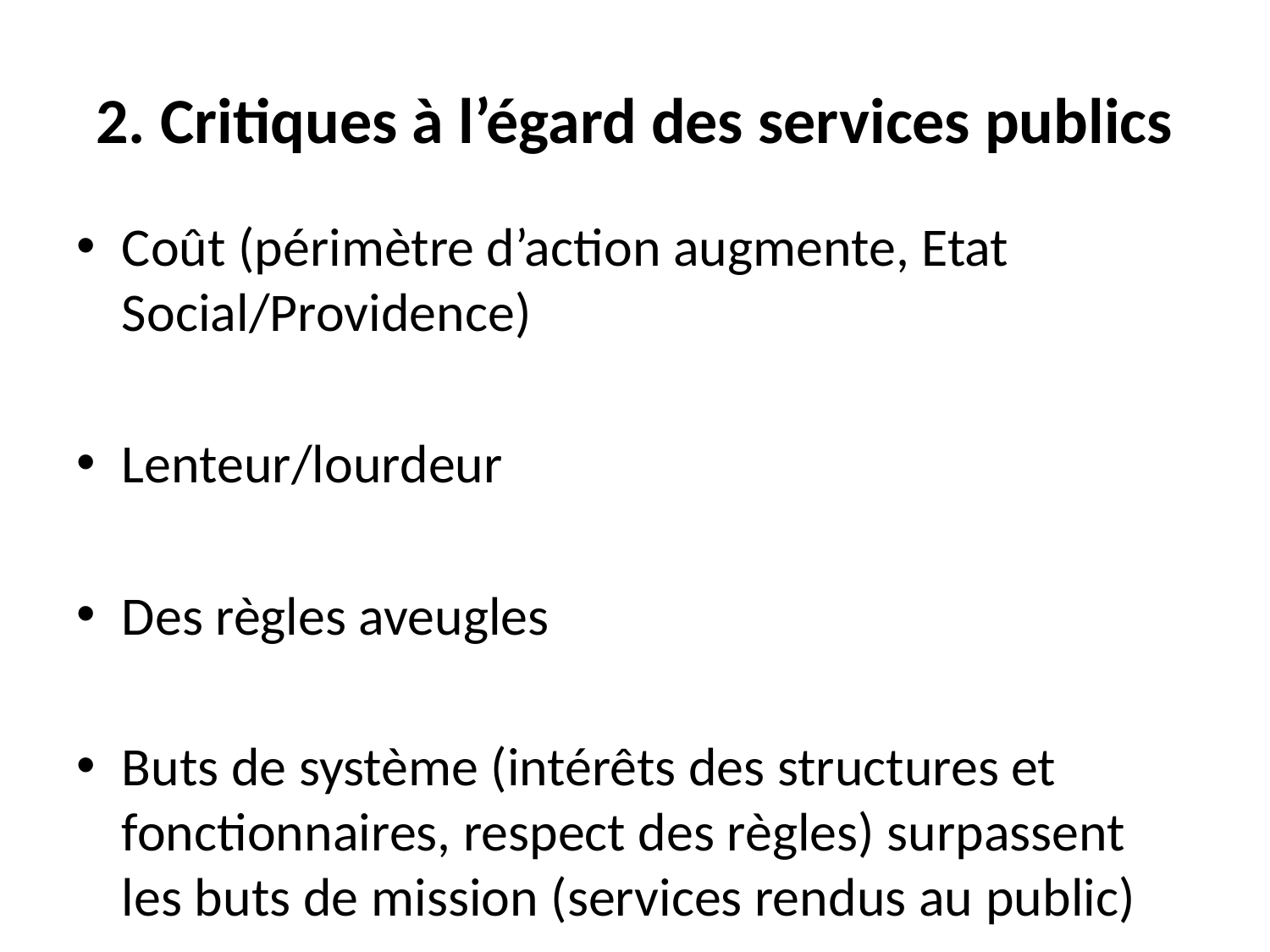

# 2. Critiques à l’égard des services publics
Coût (périmètre d’action augmente, Etat Social/Providence)

Lenteur/lourdeur

Des règles aveugles

Buts de système (intérêts des structures et fonctionnaires, respect des règles) surpassent les buts de mission (services rendus au public)